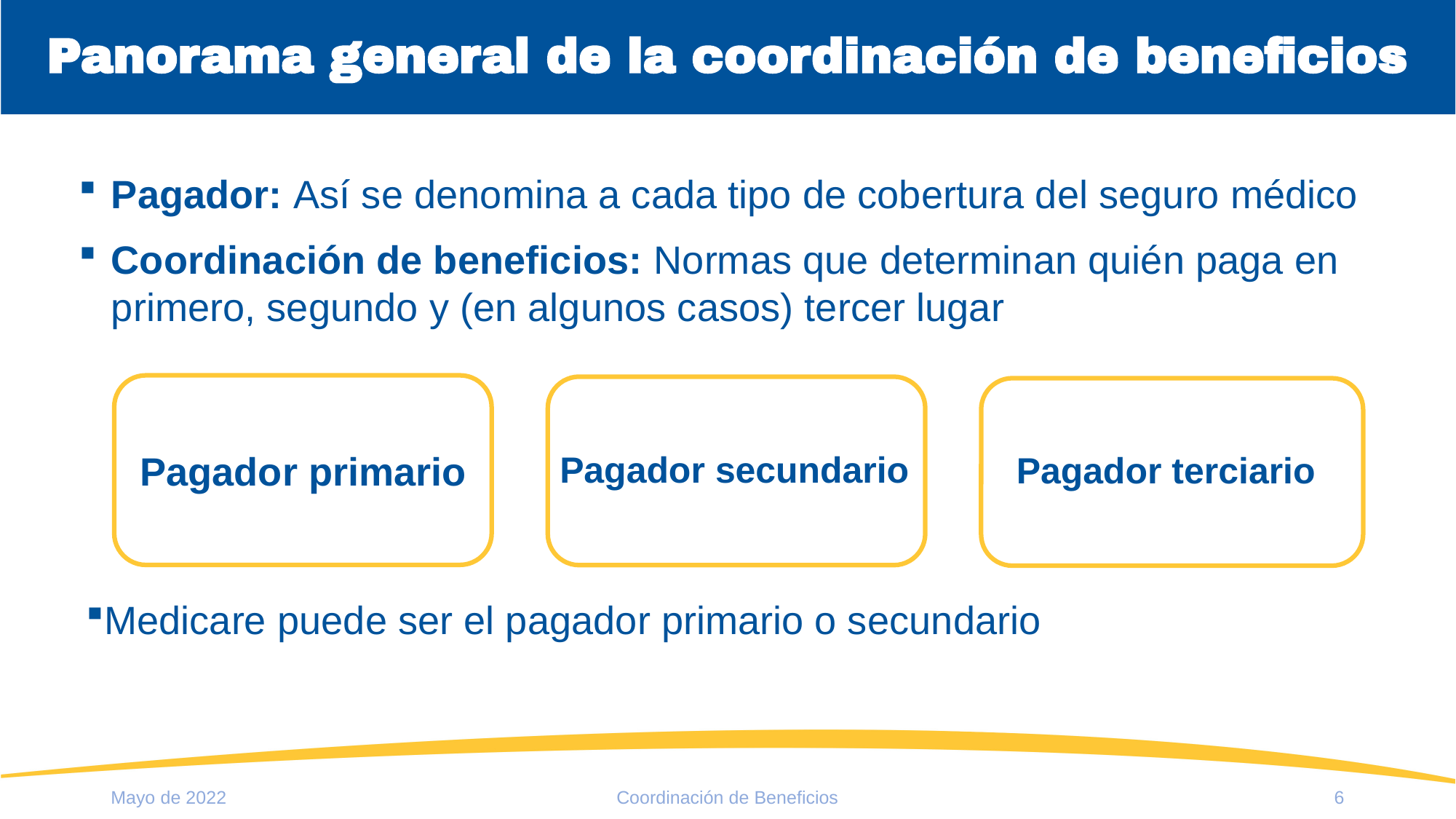

# Panorama general de la coordinación de beneficios
Pagador: Así se denomina a cada tipo de cobertura del seguro médico
Coordinación de beneficios: Normas que determinan quién paga en primero, segundo y (en algunos casos) tercer lugar

Pagador primario

Pagador secundario

Pagador terciario

Medicare puede ser el pagador primario o secundario

Mayo de 2022
Coordinación de Beneficios
6